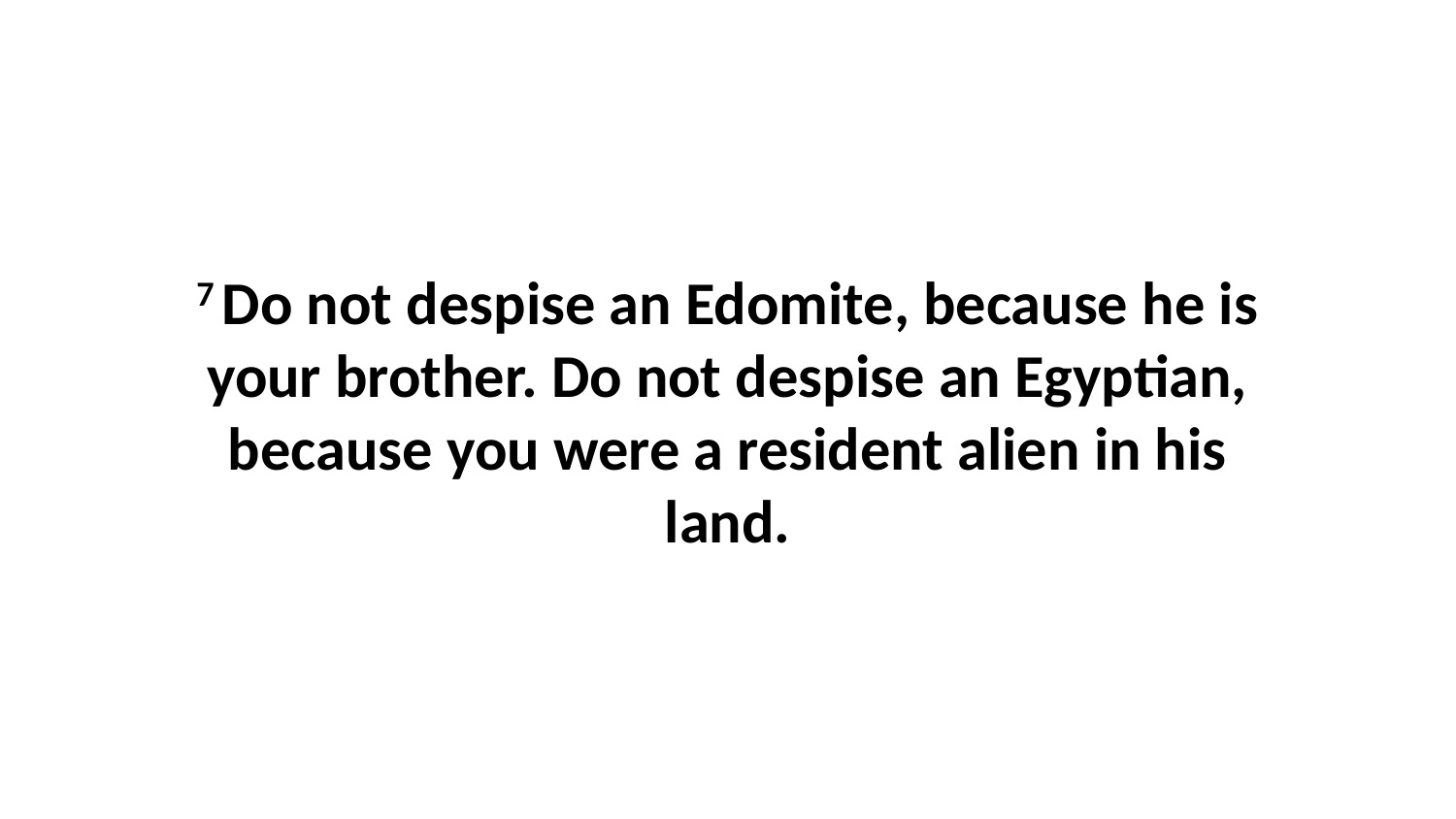

7 Do not despise an Edomite, because he is your brother. Do not despise an Egyptian, because you were a resident alien in his land.